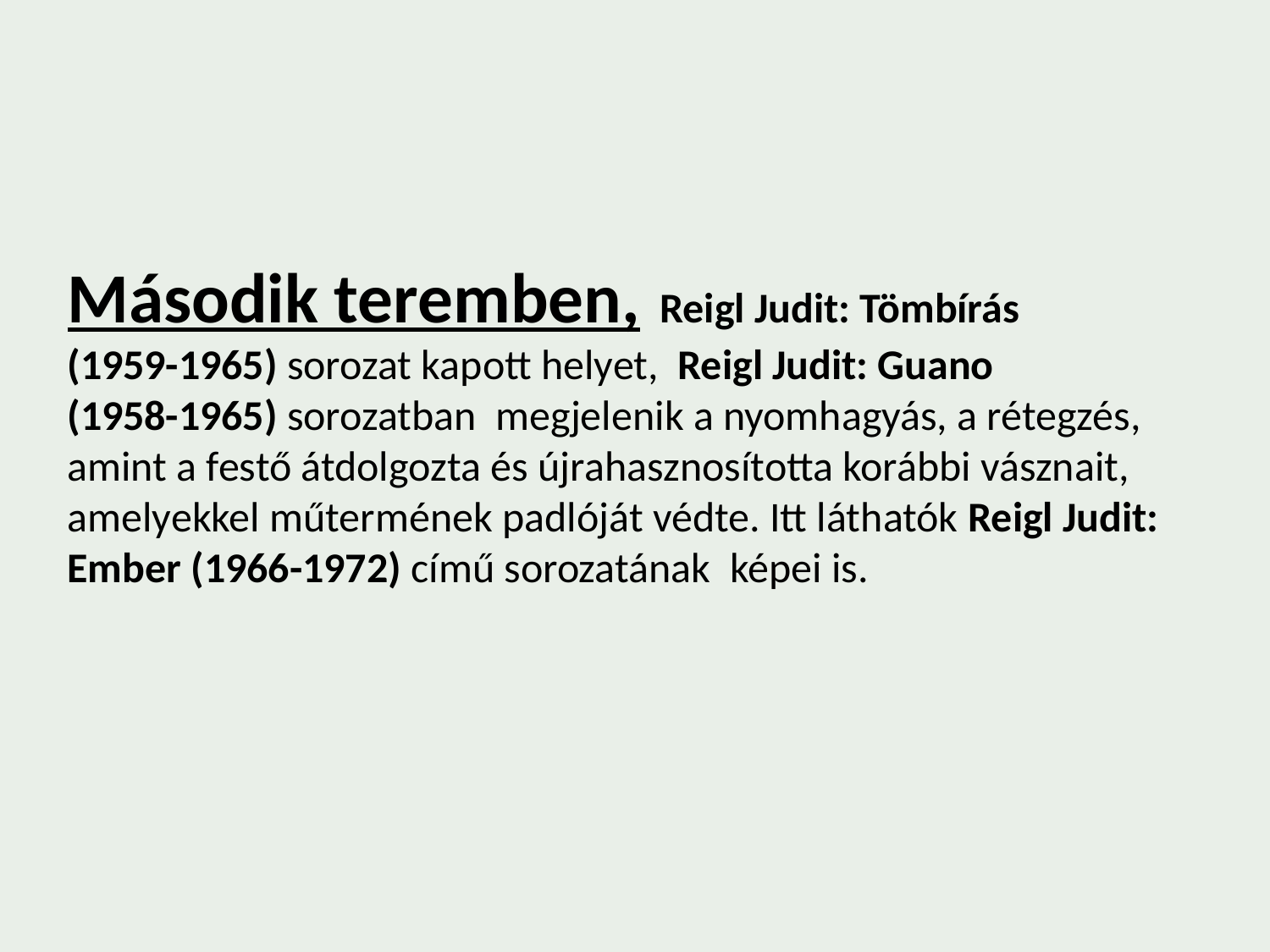

Második teremben,  Reigl Judit: Tömbírás
(1959-1965) sorozat kapott helyet,  Reigl Judit: Guano
(1958-1965) sorozatban  megjelenik a nyomhagyás, a rétegzés, amint a festő átdolgozta és újrahasznosította korábbi vásznait, amelyekkel műtermének padlóját védte. Itt láthatók Reigl Judit: Ember (1966-1972) című sorozatának  képei is.